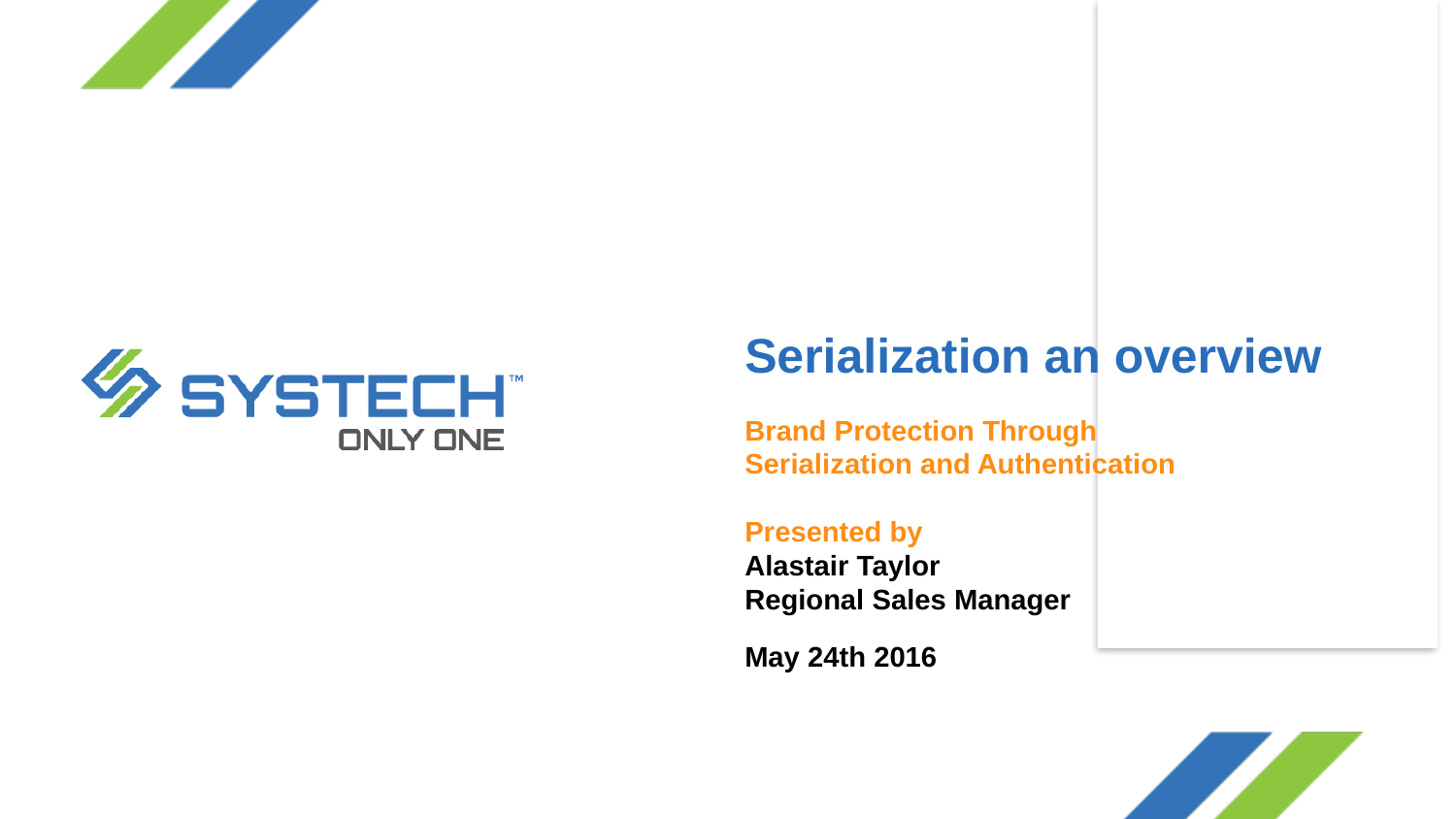

# Serialization an overview
Brand Protection Through
Serialization and Authentication

Presented by
Alastair Taylor
Regional Sales Manager
May 24th 2016